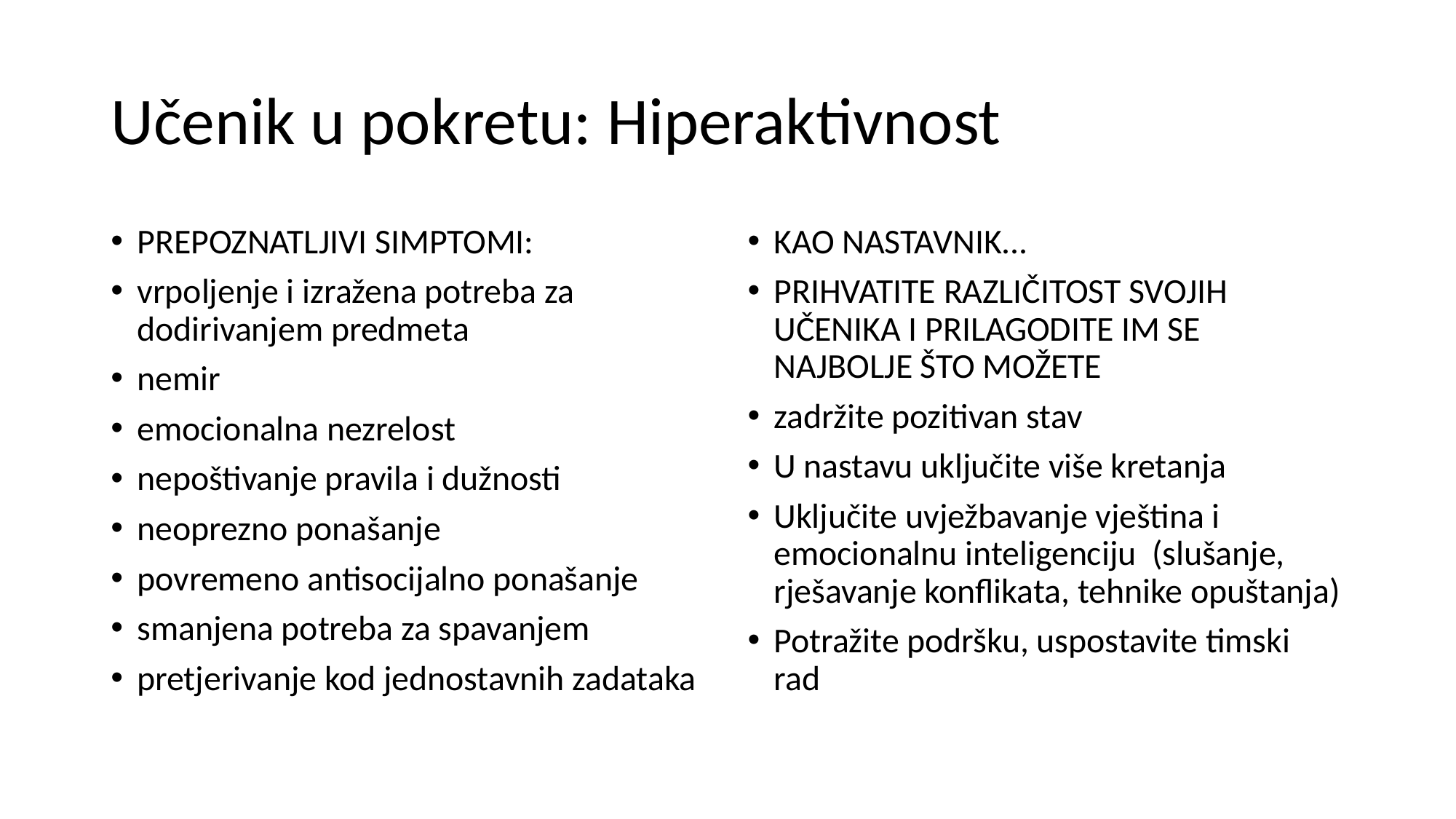

# Učenik u pokretu: Hiperaktivnost
PREPOZNATLJIVI SIMPTOMI:
vrpoljenje i izražena potreba za dodirivanjem predmeta
nemir
emocionalna nezrelost
nepoštivanje pravila i dužnosti
neoprezno ponašanje
povremeno antisocijalno ponašanje
smanjena potreba za spavanjem
pretjerivanje kod jednostavnih zadataka
KAO NASTAVNIK...
PRIHVATITE RAZLIČITOST SVOJIH UČENIKA I PRILAGODITE IM SE NAJBOLJE ŠTO MOŽETE
zadržite pozitivan stav
U nastavu uključite više kretanja
Uključite uvježbavanje vještina i emocionalnu inteligenciju  (slušanje, rješavanje konflikata, tehnike opuštanja)
Potražite podršku, uspostavite timski rad